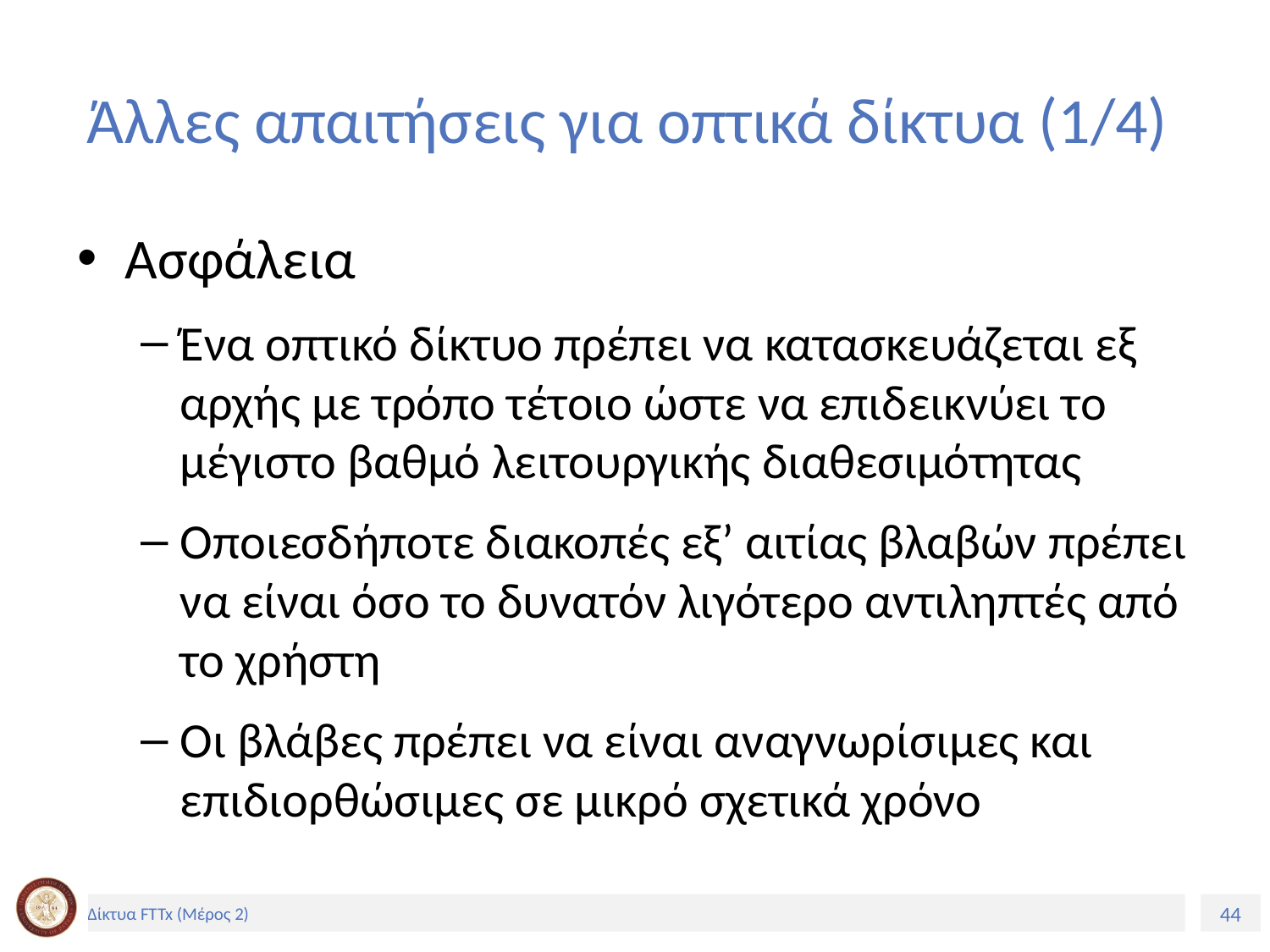

# Άλλες απαιτήσεις για οπτικά δίκτυα (1/4)
Ασφάλεια
Ένα οπτικό δίκτυο πρέπει να κατασκευάζεται εξ αρχής με τρόπο τέτοιο ώστε να επιδεικνύει το μέγιστο βαθμό λειτουργικής διαθεσιμότητας
Οποιεσδήποτε διακοπές εξ’ αιτίας βλαβών πρέπει να είναι όσο το δυνατόν λιγότερο αντιληπτές από το χρήστη
Οι βλάβες πρέπει να είναι αναγνωρίσιμες και επιδιορθώσιμες σε μικρό σχετικά χρόνο